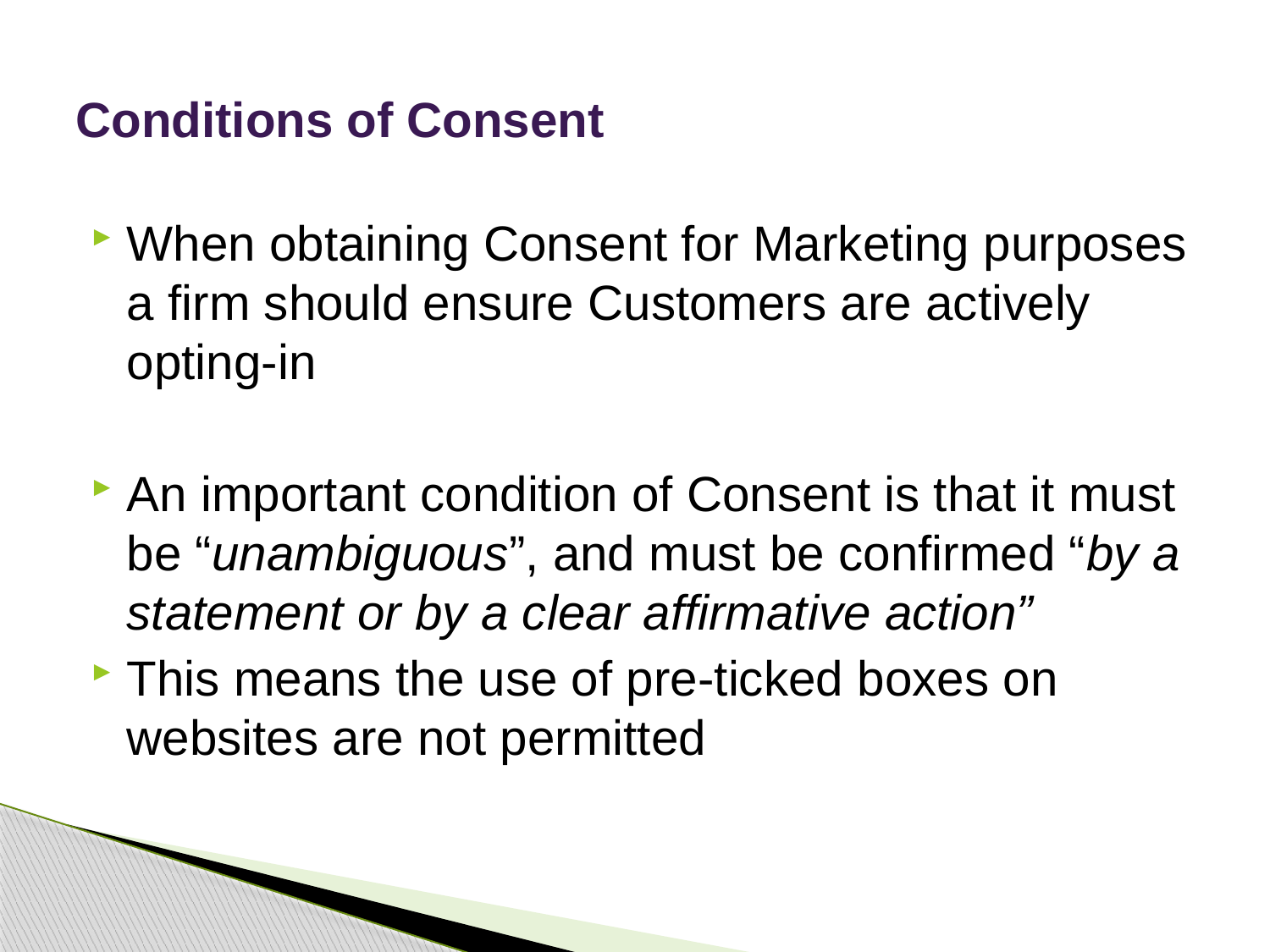

# Conditions of Consent
When obtaining Consent for Marketing purposes a firm should ensure Customers are actively opting-in

An important condition of Consent is that it must be “unambiguous”, and must be confirmed “by a statement or by a clear affirmative action”
This means the use of pre-ticked boxes on websites are not permitted